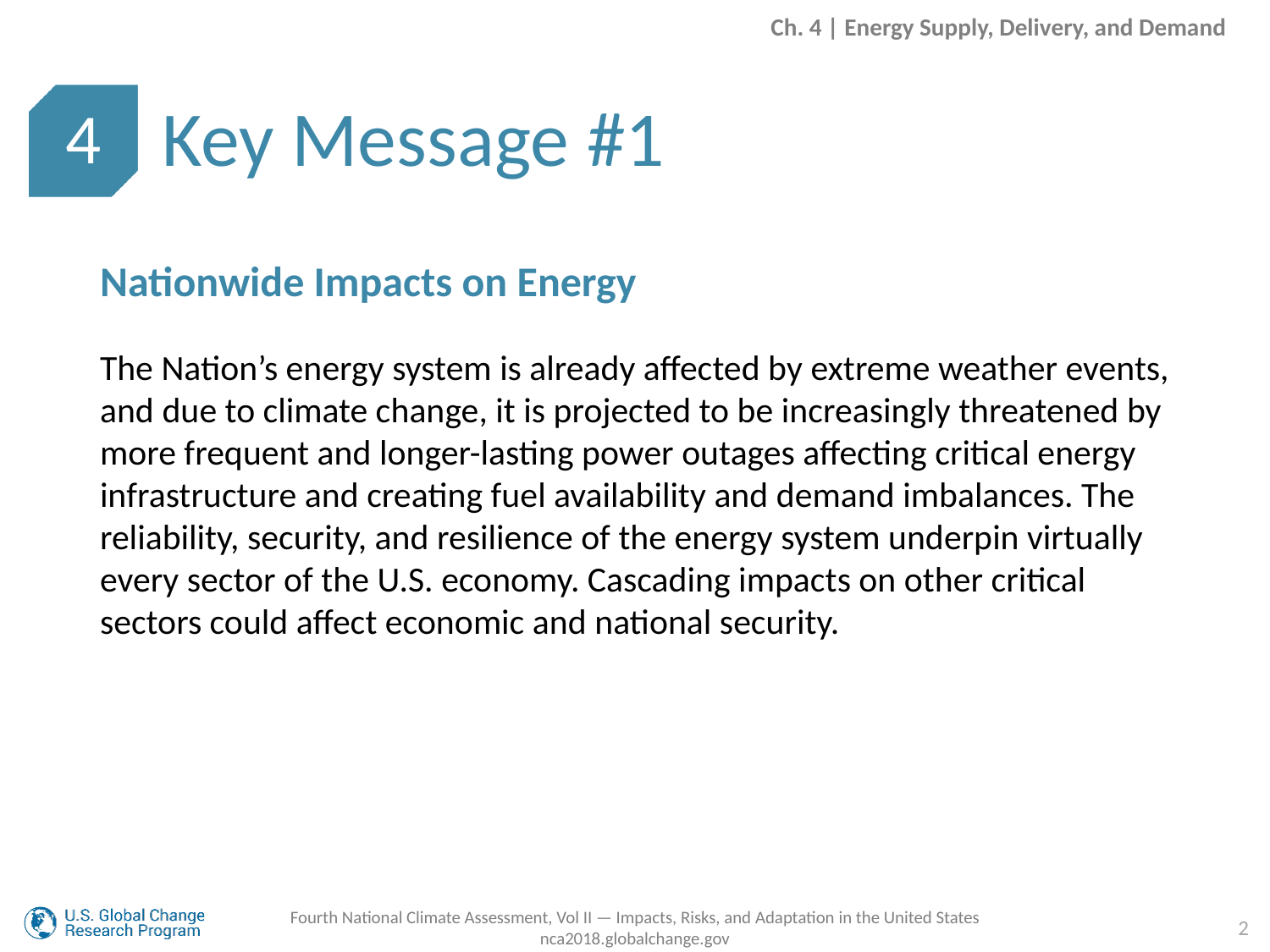

Ch. 4 | Energy Supply, Delivery, and Demand
Key Message #1
4
Nationwide Impacts on Energy
The Nation’s energy system is already affected by extreme weather events, and due to climate change, it is projected to be increasingly threatened by more frequent and longer-lasting power outages affecting critical energy infrastructure and creating fuel availability and demand imbalances. The reliability, security, and resilience of the energy system underpin virtually every sector of the U.S. economy. Cascading impacts on other critical sectors could affect economic and national security.